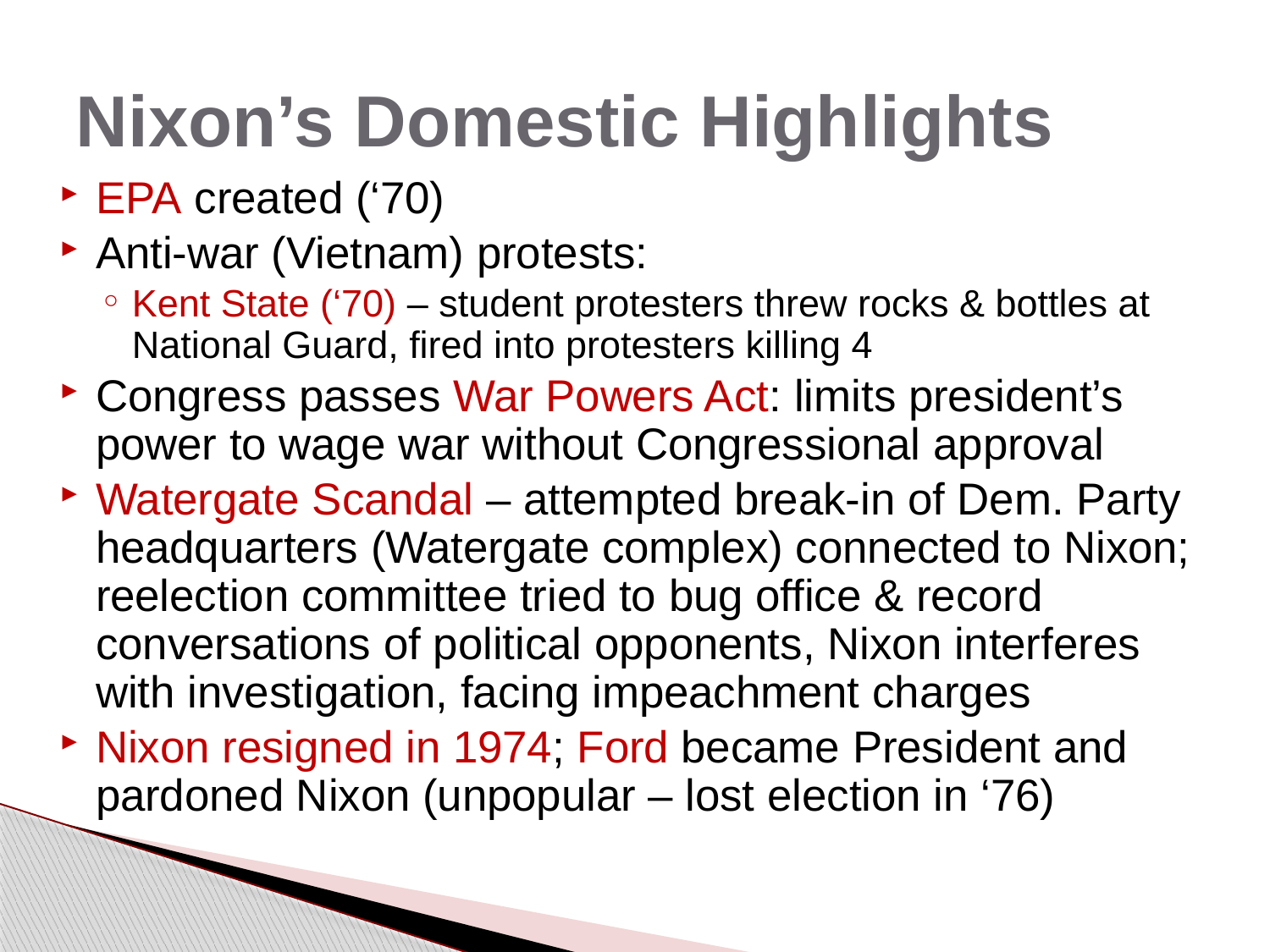

# Nixon’s Domestic Highlights
EPA created (‘70)
Anti-war (Vietnam) protests:
Kent State (‘70) – student protesters threw rocks & bottles at National Guard, fired into protesters killing 4
Congress passes War Powers Act: limits president’s power to wage war without Congressional approval
Watergate Scandal – attempted break-in of Dem. Party headquarters (Watergate complex) connected to Nixon; reelection committee tried to bug office & record conversations of political opponents, Nixon interferes with investigation, facing impeachment charges
Nixon resigned in 1974; Ford became President and pardoned Nixon (unpopular – lost election in ‘76)